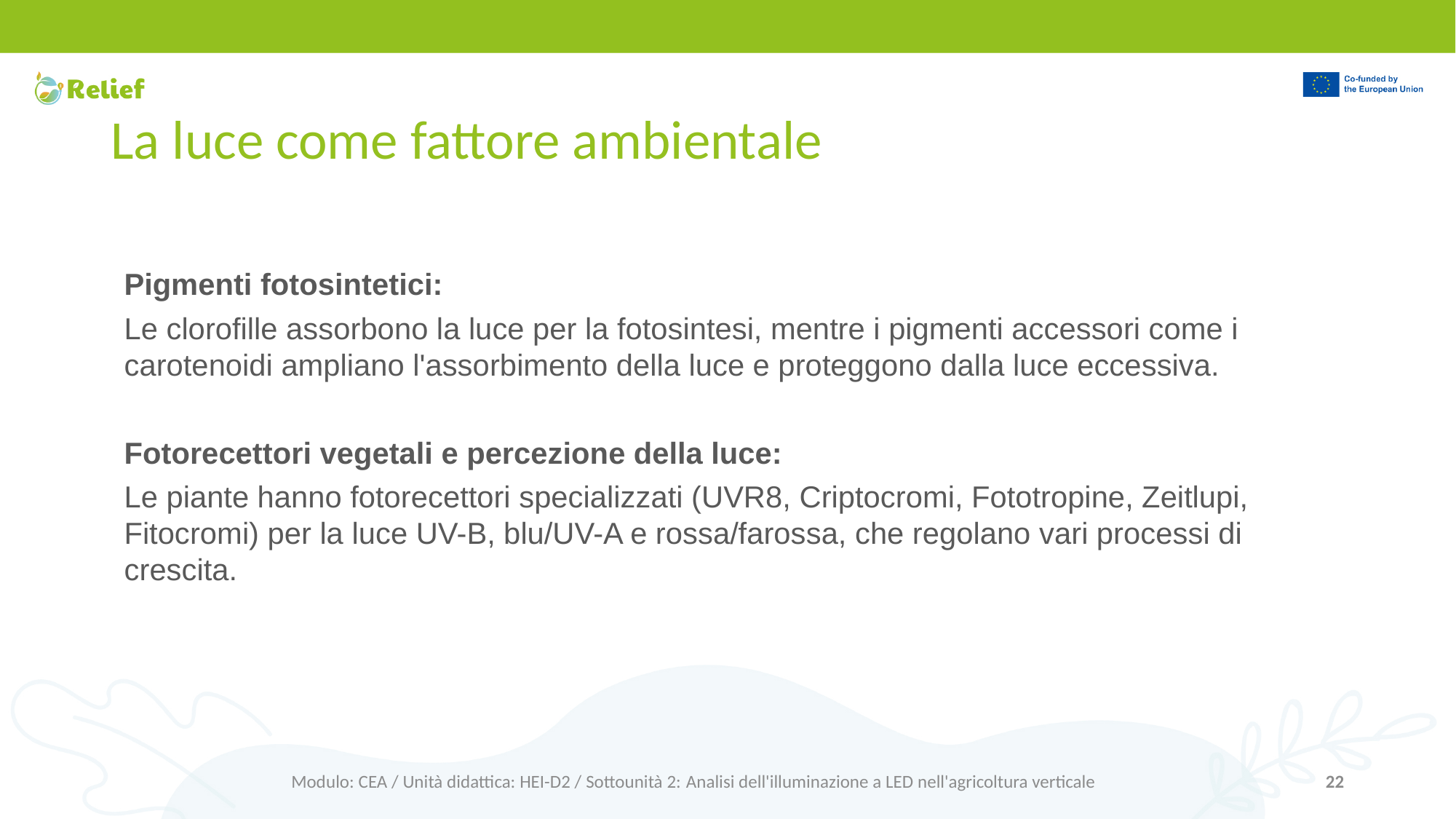

# La luce come fattore ambientale
Pigmenti fotosintetici:
Le clorofille assorbono la luce per la fotosintesi, mentre i pigmenti accessori come i carotenoidi ampliano l'assorbimento della luce e proteggono dalla luce eccessiva.

Fotorecettori vegetali e percezione della luce:
Le piante hanno fotorecettori specializzati (UVR8, Criptocromi, Fototropine, Zeitlupi, Fitocromi) per la luce UV-B, blu/UV-A e rossa/farossa, che regolano vari processi di crescita.
Modulo: CEA / Unità didattica: HEI-D2 / Sottounità 2: Analisi dell'illuminazione a LED nell'agricoltura verticale
22